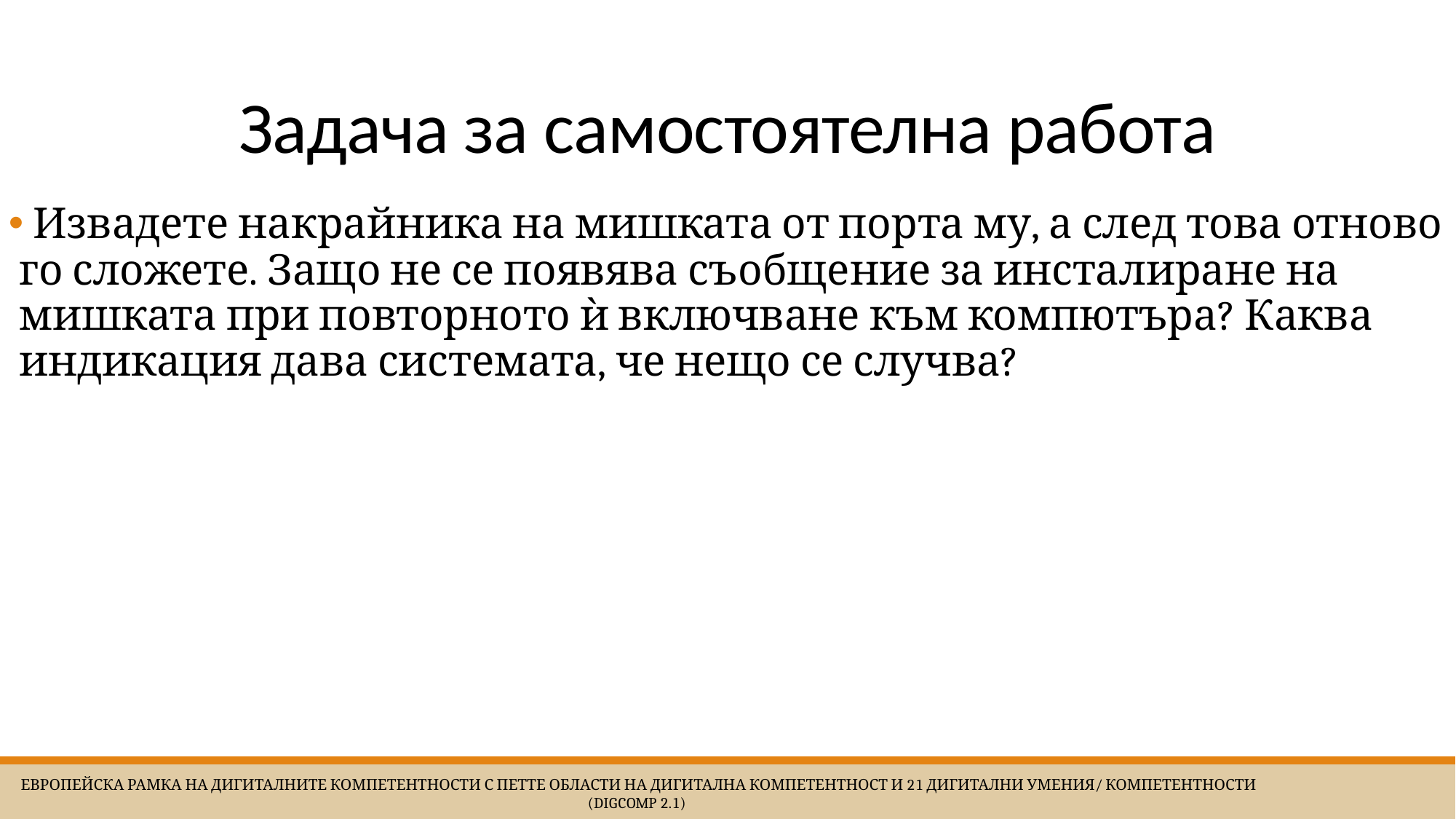

# Задача за самостоятелна работа
 Извадете накрайника на мишката от порта му, а след това отново го сложете. Защо не се появява съобщение за инсталиране на мишката при повторното ѝ включване към компютъра? Каква индикация дава системата, че нещо се случва?
 Европейска Рамка на дигиталните компетентности с петте области на дигитална компетентност и 21 дигитални умения/ компетентности (DigComp 2.1)